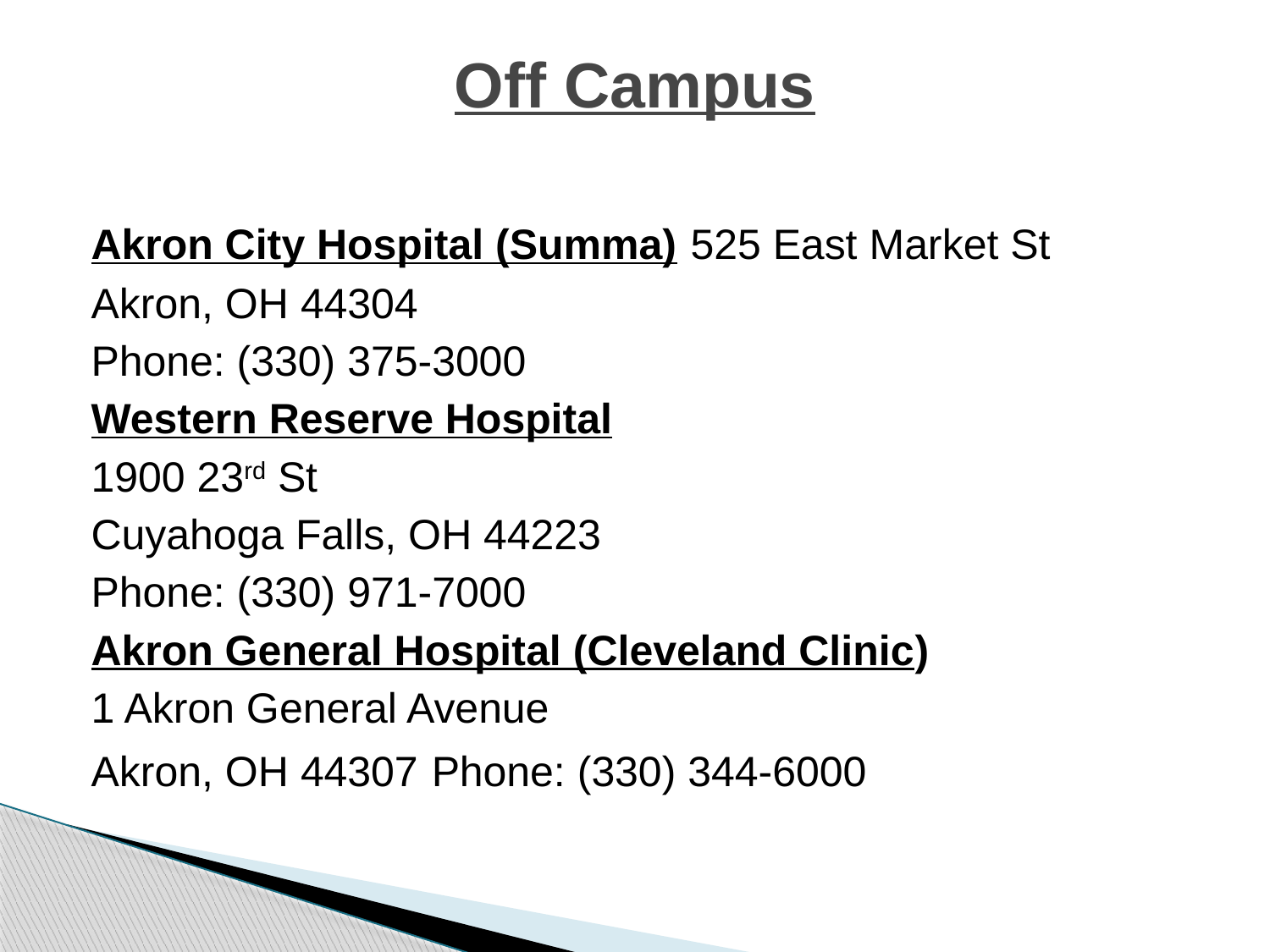

# Off Campus
Akron City Hospital (Summa) 525 East Market St
Akron, OH 44304
Phone: (330) 375-3000
Western Reserve Hospital
1900 23rd St
Cuyahoga Falls, OH 44223
Phone: (330) 971-7000
Akron General Hospital (Cleveland Clinic)
1 Akron General Avenue
Akron, OH 44307 Phone: (330) 344-6000